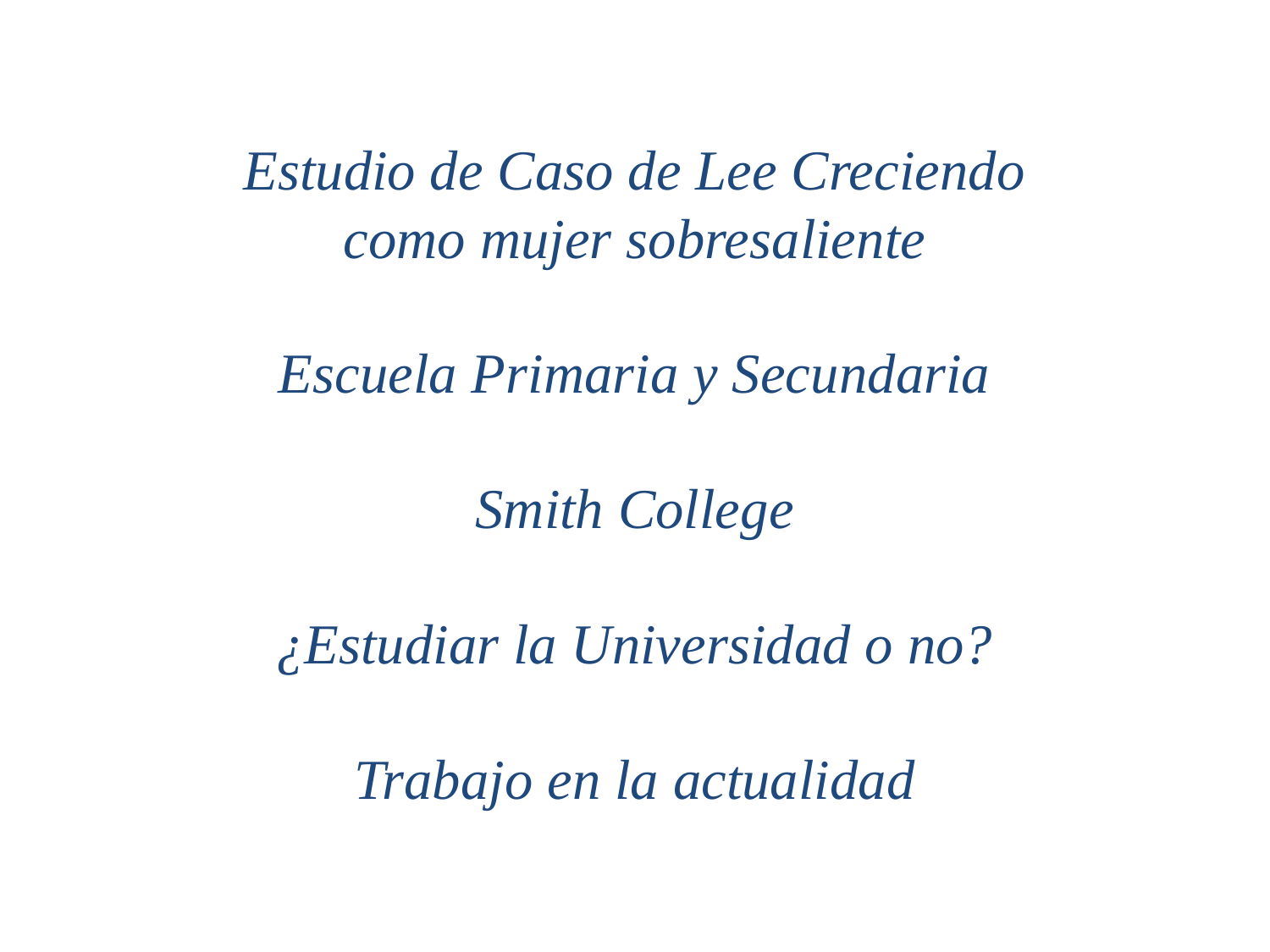

Estudio de Caso de Lee Creciendo como mujer sobresaliente

Escuela Primaria y Secundaria

Smith College

¿Estudiar la Universidad o no?

Trabajo en la actualidad